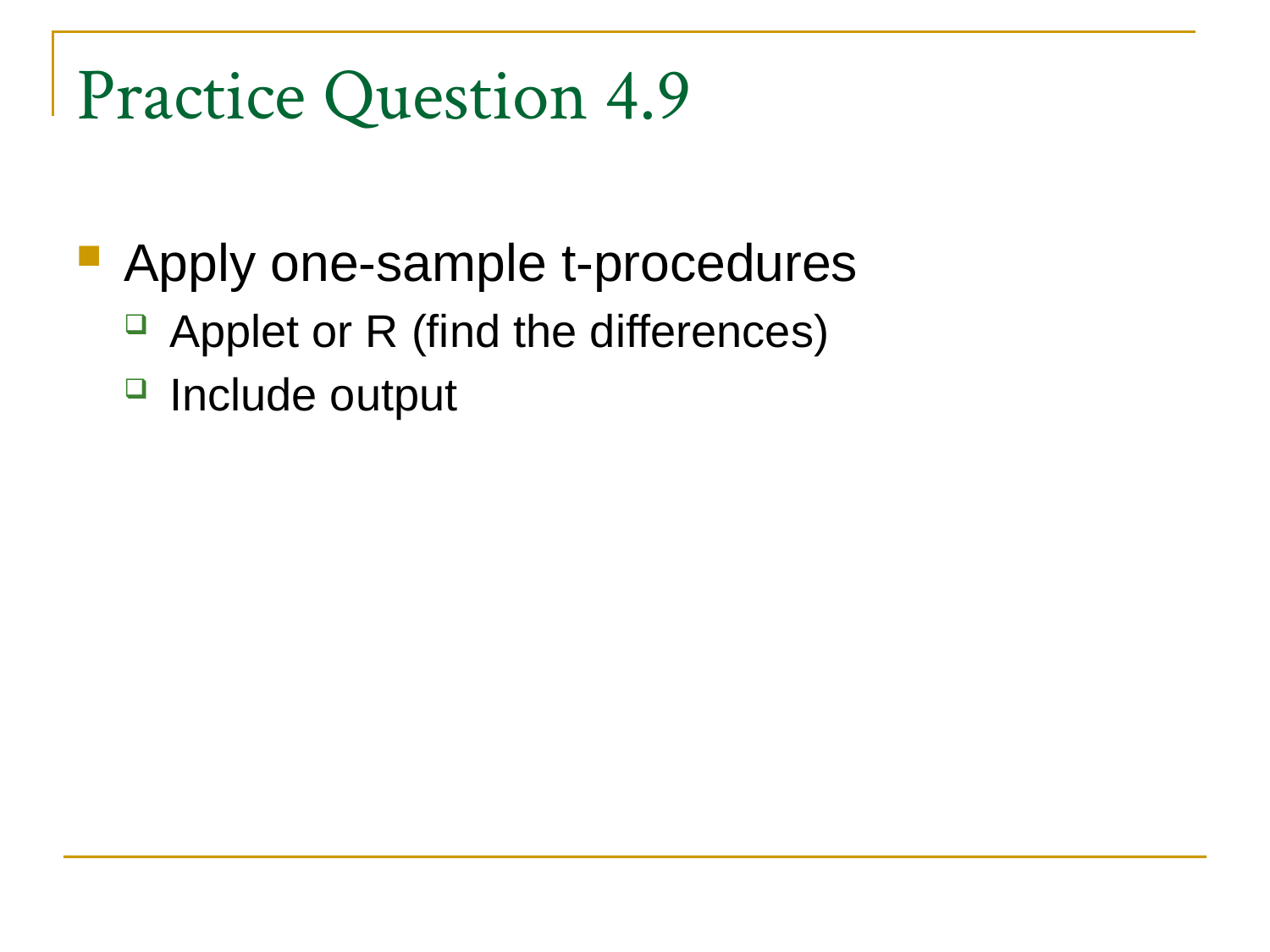

# Practice Question 4.9
Apply one-sample t-procedures
Applet or R (find the differences)
Include output